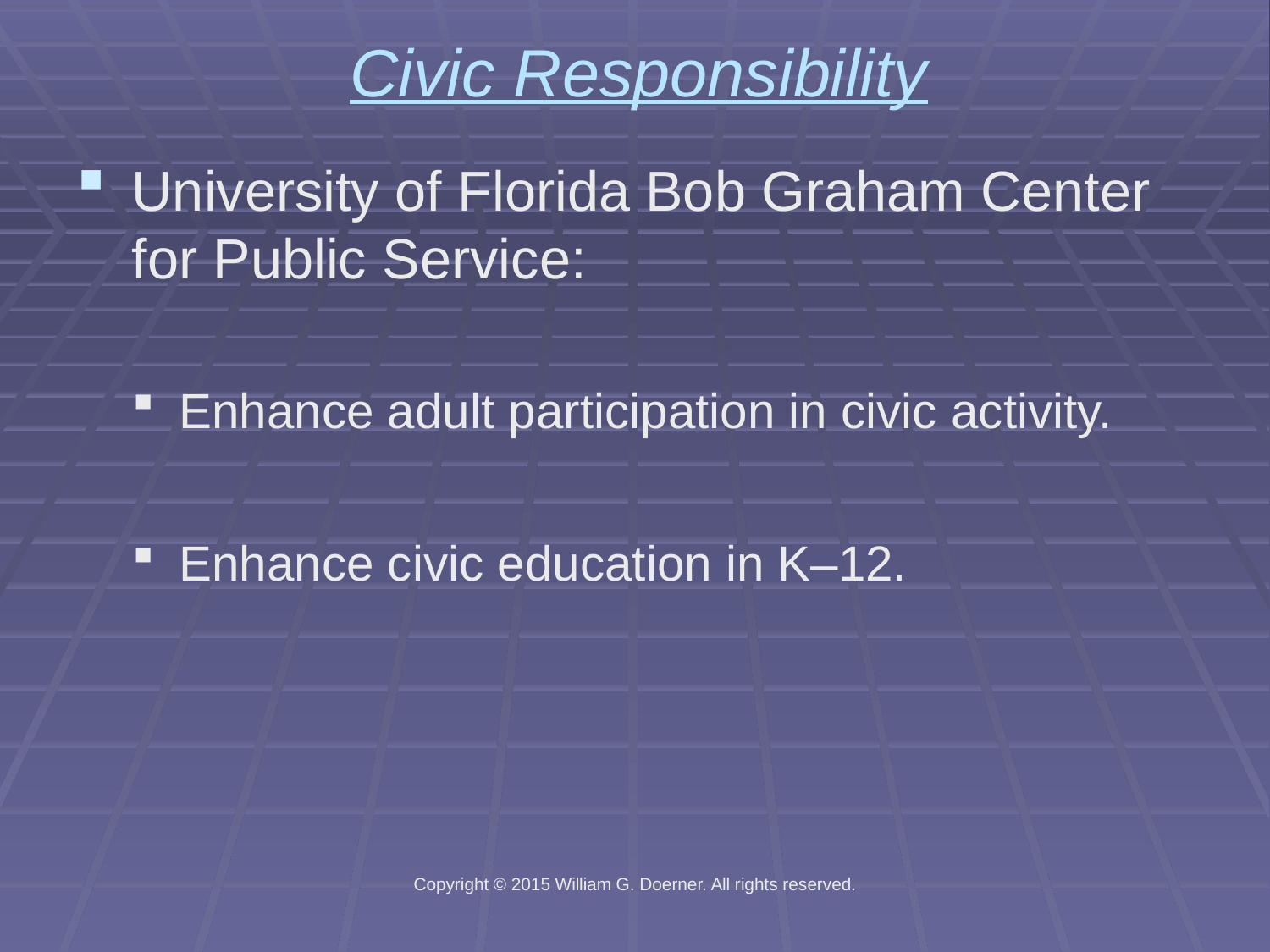

Civic Responsibility
University of Florida Bob Graham Center for Public Service:

Enhance adult participation in civic activity.

Enhance civic education in K–12.

Copyright © 2015 William G. Doerner. All rights reserved.